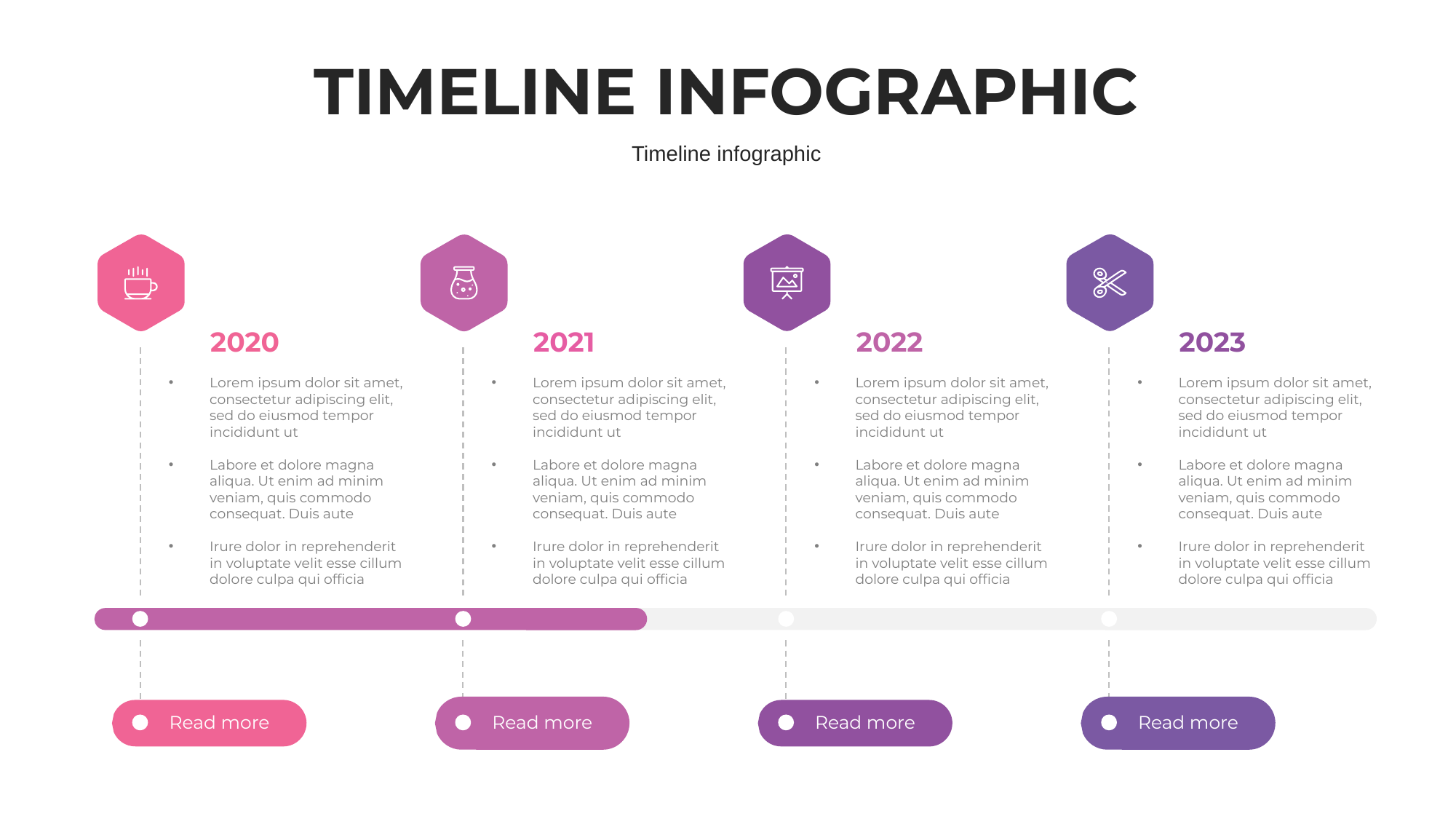

# TIMELINE INFOGRAPHIC
Timeline infographic

2020
2021
2022
2023
Lorem ipsum dolor sit amet, consectetur adipiscing elit, sed do eiusmod tempor incididunt ut

Labore et dolore magna aliqua. Ut enim ad minim veniam, quis commodo consequat. Duis aute

Irure dolor in reprehenderit in voluptate velit esse cillum dolore culpa qui officia
Lorem ipsum dolor sit amet, consectetur adipiscing elit, sed do eiusmod tempor incididunt ut

Labore et dolore magna aliqua. Ut enim ad minim veniam, quis commodo consequat. Duis aute

Irure dolor in reprehenderit in voluptate velit esse cillum dolore culpa qui officia
Lorem ipsum dolor sit amet, consectetur adipiscing elit, sed do eiusmod tempor incididunt ut

Labore et dolore magna aliqua. Ut enim ad minim veniam, quis commodo consequat. Duis aute

Irure dolor in reprehenderit in voluptate velit esse cillum dolore culpa qui officia
Lorem ipsum dolor sit amet, consectetur adipiscing elit, sed do eiusmod tempor incididunt ut

Labore et dolore magna aliqua. Ut enim ad minim veniam, quis commodo consequat. Duis aute

Irure dolor in reprehenderit in voluptate velit esse cillum dolore culpa qui officia

Read more
Read more
Read more
Read more